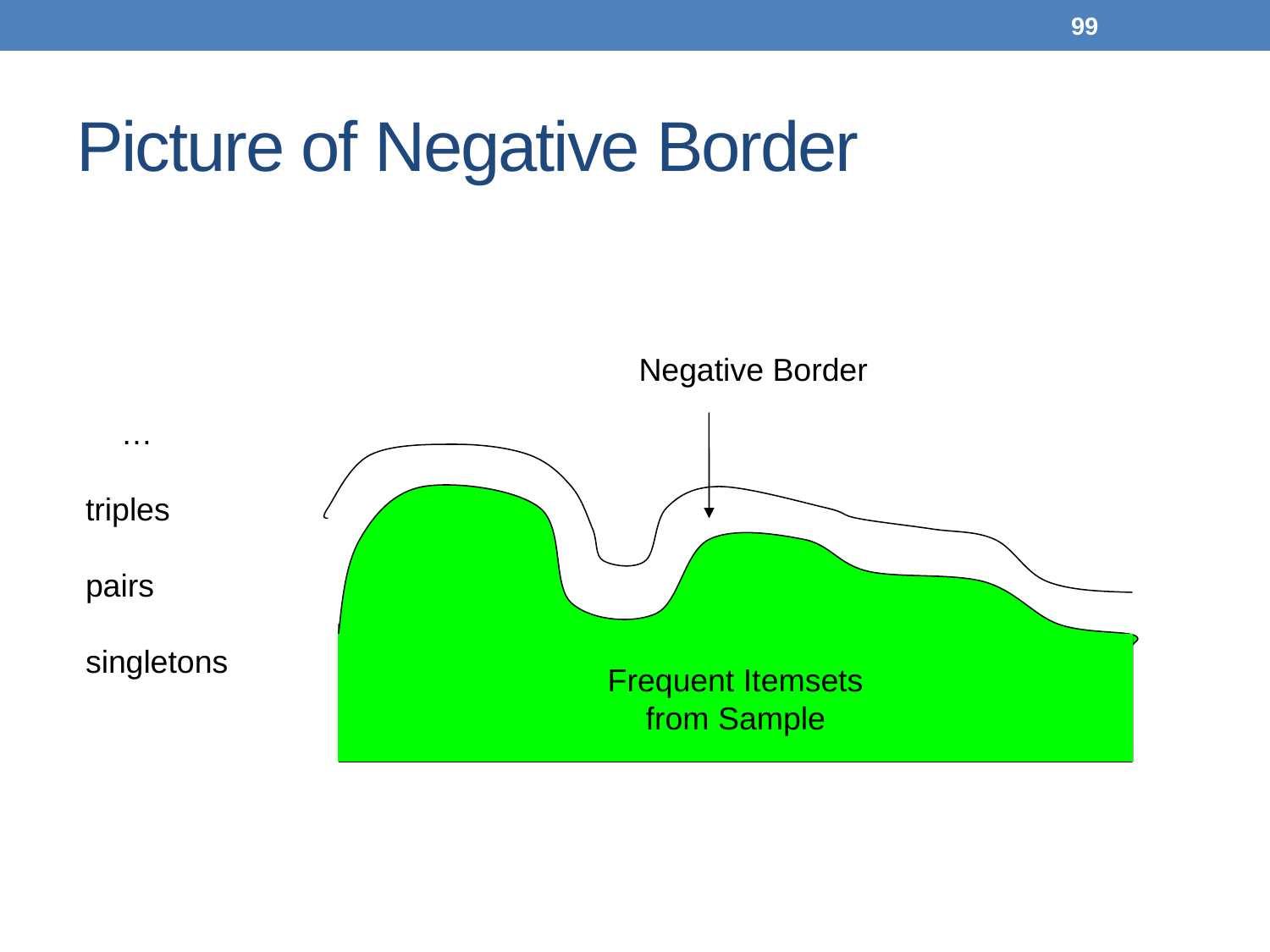

99
# Picture of Negative Border
Negative Border
    …

triples

pairs

singletons

Frequent Itemsets
from Sample